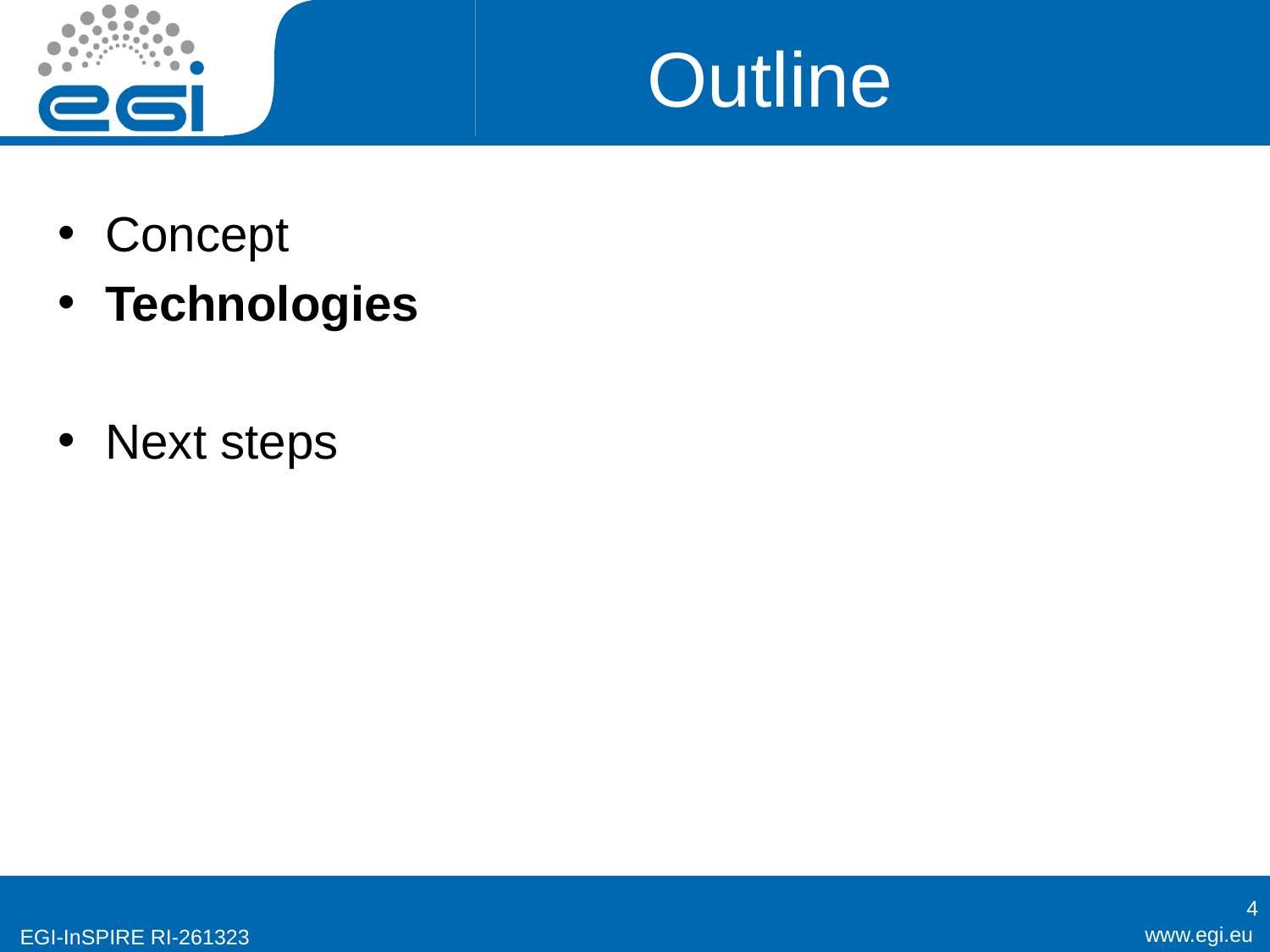

# Outline
Concept
Technologies

Next steps

4